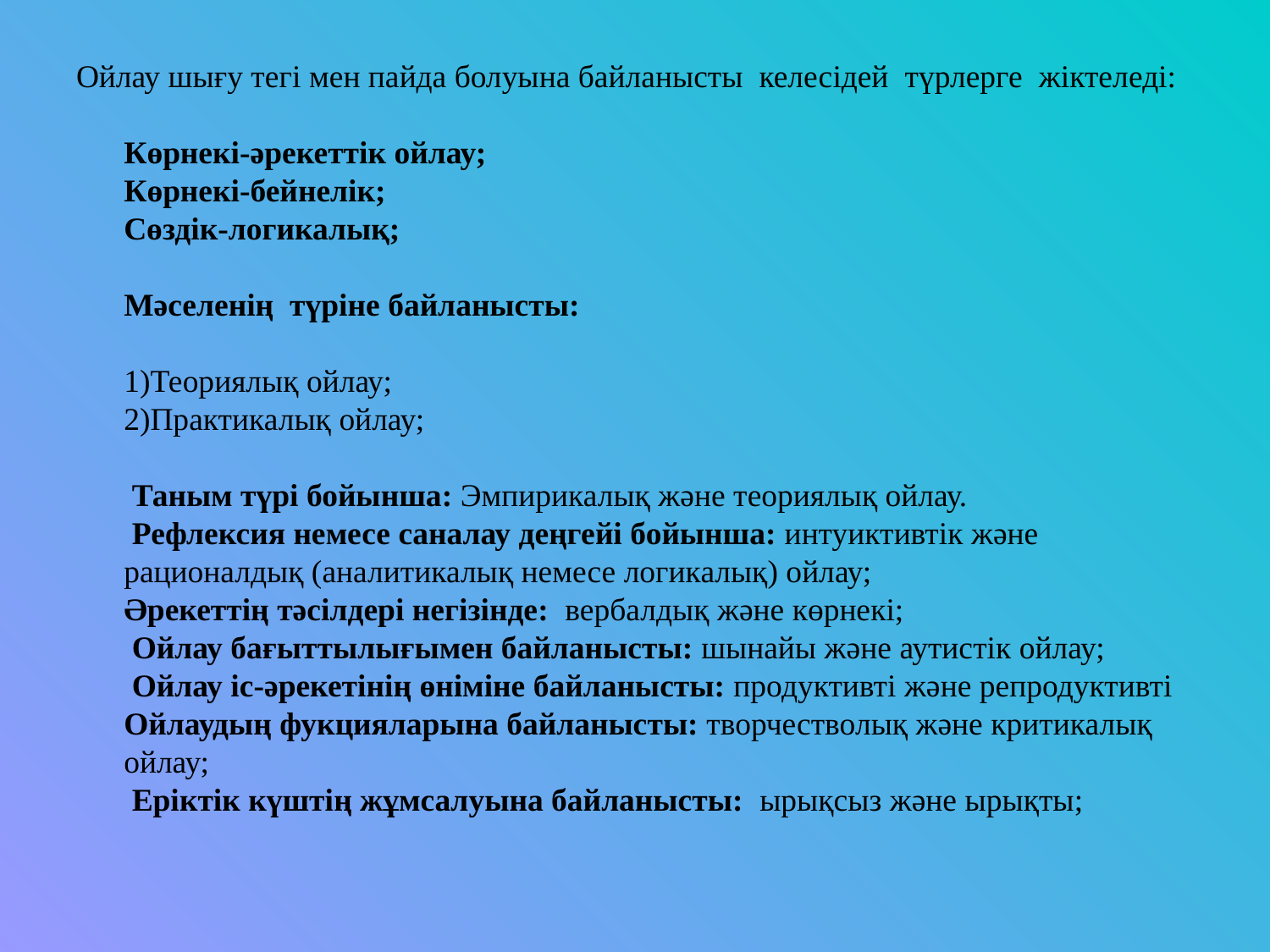

# Ойлау шығу тегі мен пайда болуына байланысты  келесідей  түрлерге  жіктеледі: Көрнекі-әрекеттік ойлау; Көрнекі-бейнелік; Сөздік-логикалық; Мәселенің  түріне байланысты: 1)Теориялық ойлау; 2)Практикалық ойлау; Таным түрі бойынша: Эмпирикалық және теориялық ойлау. Рефлексия немесе саналау деңгейі бойынша: интуиктивтік және рационалдық (аналитикалық немесе логикалық) ойлау; Әрекеттің тәсілдері негізінде:  вербалдық және көрнекі; Ойлау бағыттылығымен байланысты: шынайы және аутистік ойлау; Ойлау іс-әрекетінің өніміне байланысты: продуктивті және репродуктивті Ойлаудың фукцияларына байланысты: творчестволық және критикалық ойлау; Еріктік күштің жұмсалуына байланысты:  ырықсыз және ырықты;